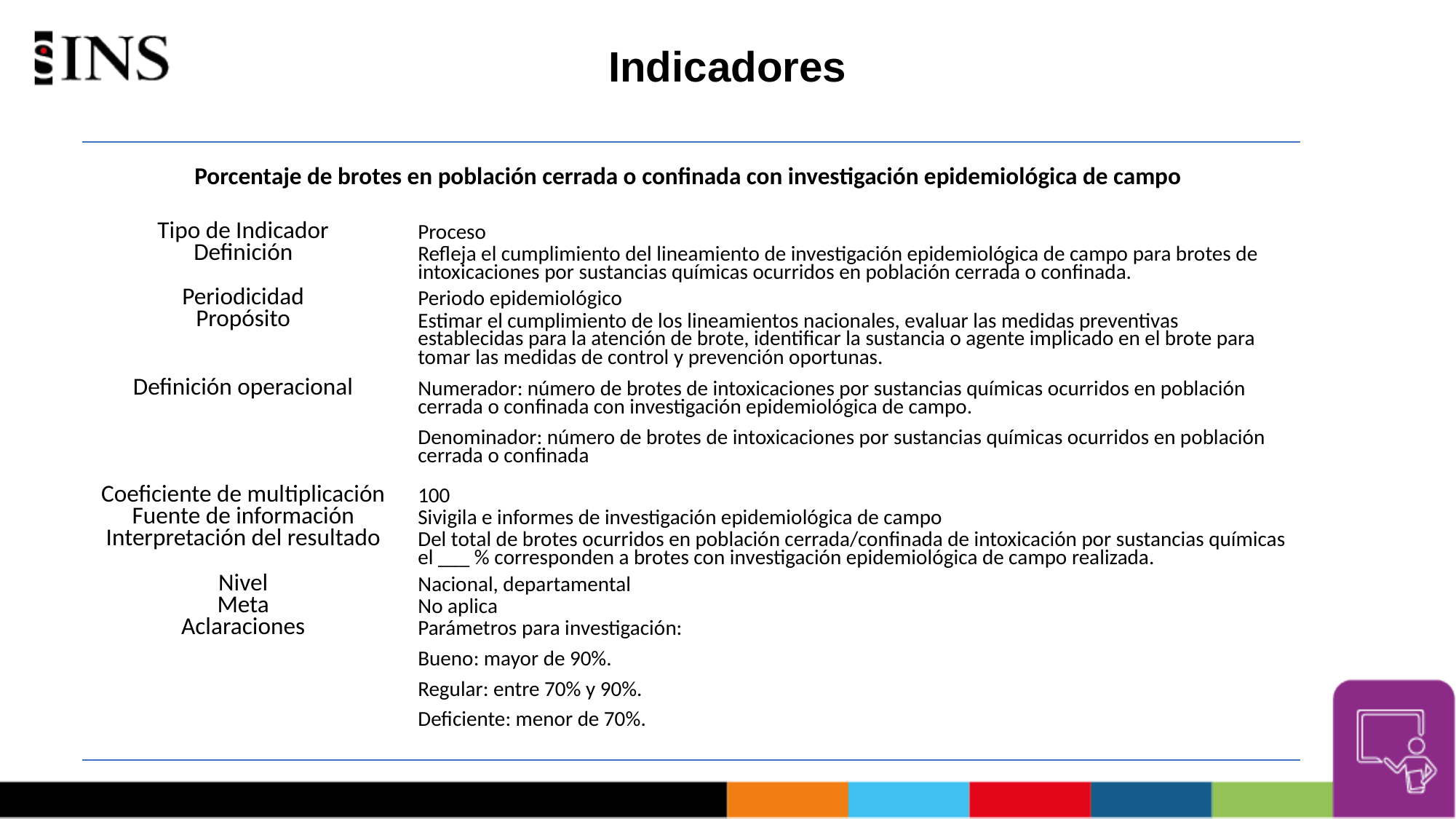

# Indicadores
| Porcentaje de brotes en población cerrada o confinada con investigación epidemiológica de campo |  |
| --- | --- |
| Tipo de Indicador | Proceso |
| Definición | Refleja el cumplimiento del lineamiento de investigación epidemiológica de campo para brotes de intoxicaciones por sustancias químicas ocurridos en población cerrada o confinada. |
| Periodicidad | Periodo epidemiológico |
| Propósito | Estimar el cumplimiento de los lineamientos nacionales, evaluar las medidas preventivas establecidas para la atención de brote, identificar la sustancia o agente implicado en el brote para tomar las medidas de control y prevención oportunas. |
| Definición operacional | Numerador: número de brotes de intoxicaciones por sustancias químicas ocurridos en población cerrada o confinada con investigación epidemiológica de campo. Denominador: número de brotes de intoxicaciones por sustancias químicas ocurridos en población cerrada o confinada |
| Coeficiente de multiplicación | 100 |
| Fuente de información | Sivigila e informes de investigación epidemiológica de campo |
| Interpretación del resultado | Del total de brotes ocurridos en población cerrada/confinada de intoxicación por sustancias químicas el \_\_\_ % corresponden a brotes con investigación epidemiológica de campo realizada. |
| Nivel | Nacional, departamental |
| Meta | No aplica |
| Aclaraciones | Parámetros para investigación: Bueno: mayor de 90%. Regular: entre 70% y 90%. Deficiente: menor de 70%. |